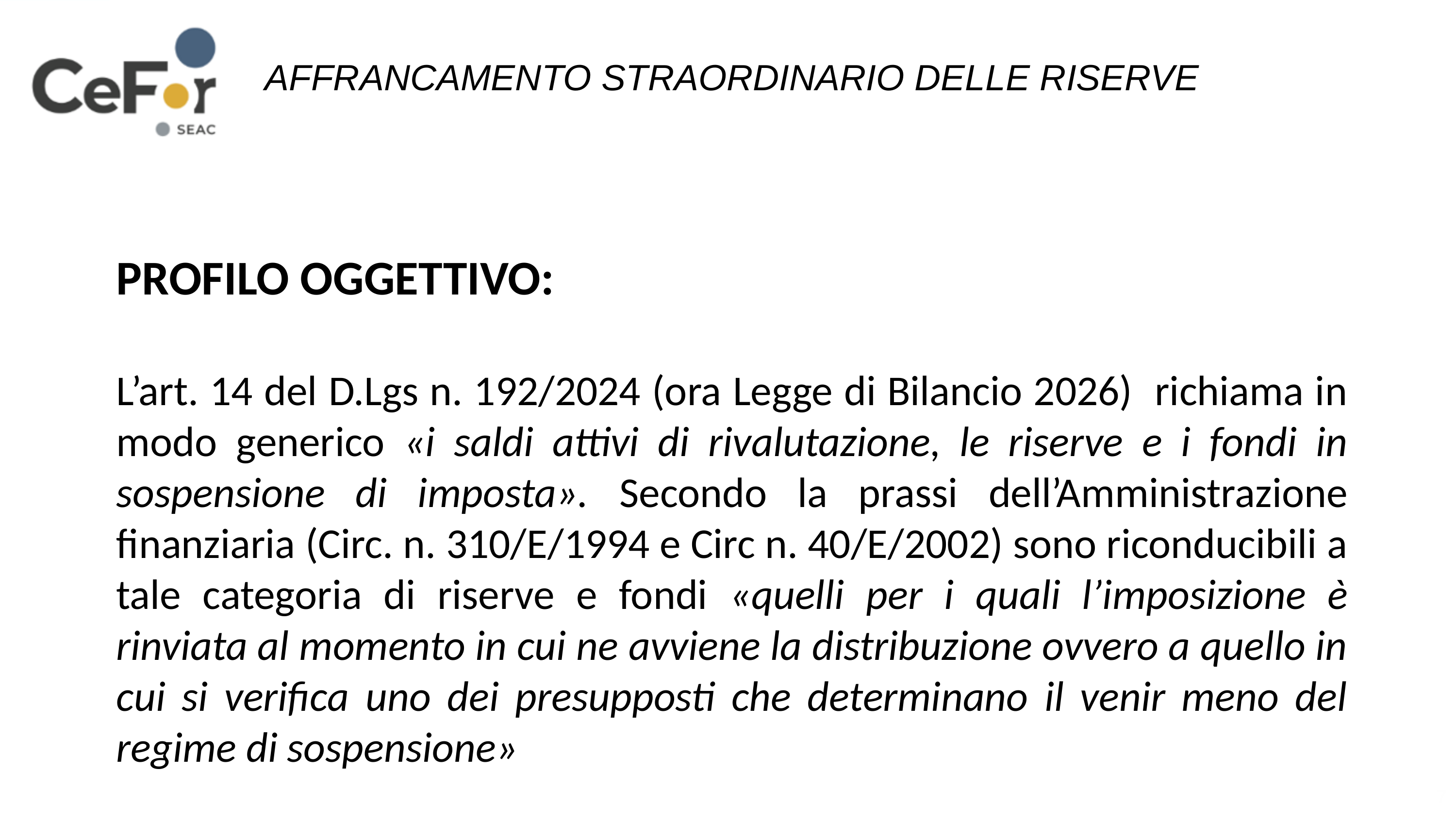

AFFRANCAMENTO STRAORDINARIO DELLE RISERVE
PROFILO OGGETTIVO:

L’art. 14 del D.Lgs n. 192/2024 (ora Legge di Bilancio 2026)  richiama in modo generico «i saldi attivi di rivalutazione, le riserve e i fondi in sospensione di imposta». Secondo la prassi dell’Amministrazione finanziaria (Circ. n. 310/E/1994 e Circ n. 40/E/2002) sono riconducibili a tale categoria di riserve e fondi «quelli per i quali l’imposizione è rinviata al momento in cui ne avviene la distribuzione ovvero a quello in cui si verifica uno dei presupposti che determinano il venir meno del regime di sospensione»
7